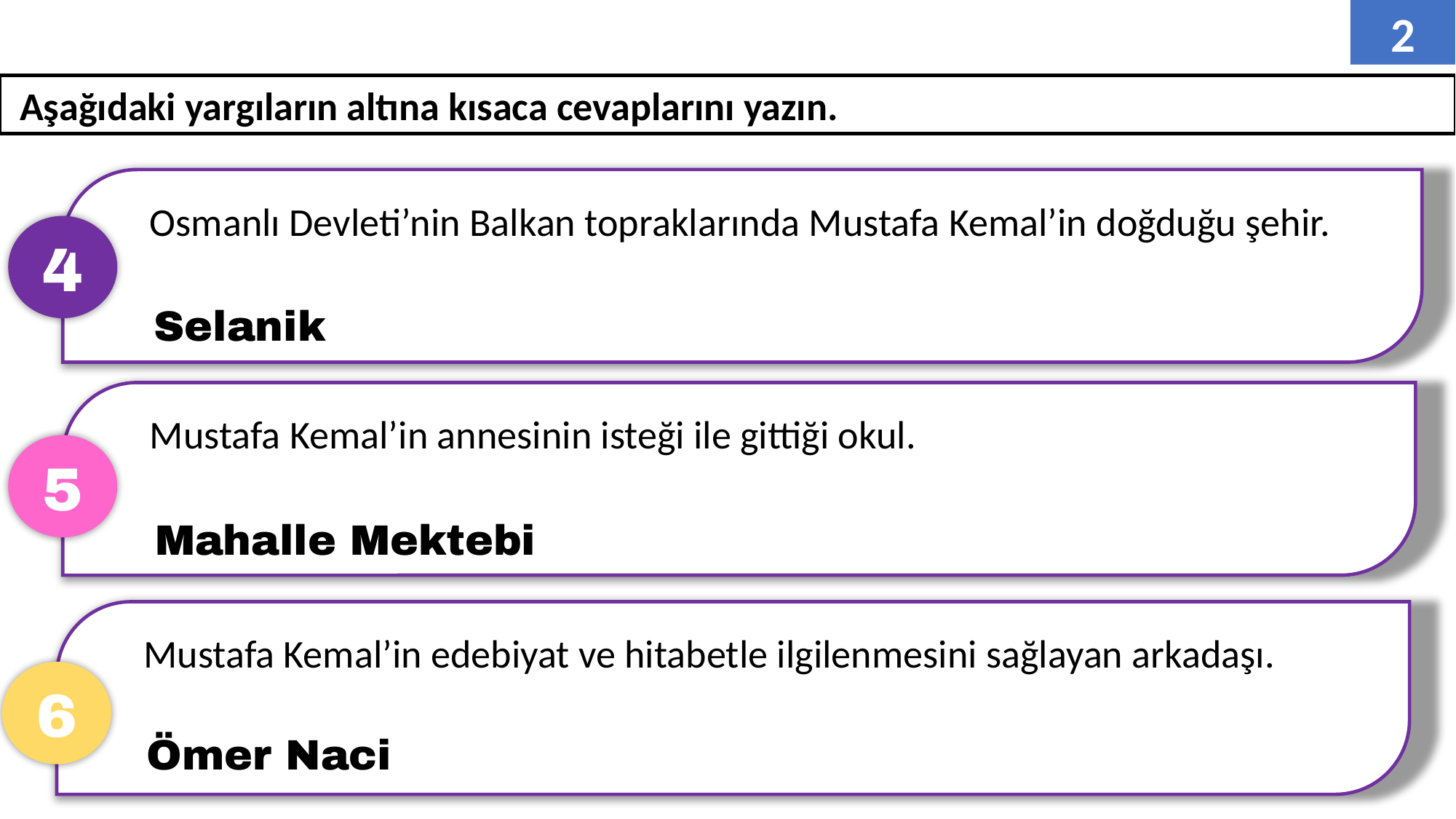

2
 Aşağıdaki yargıların altına kısaca cevaplarını yazın.
Osmanlı Devleti’nin Balkan topraklarında Mustafa Kemal’in doğduğu şehir.
4
Selanik
Mustafa Kemal’in annesinin isteği ile gittiği okul.
5
Mahalle Mektebi
Mustafa Kemal’in edebiyat ve hitabetle ilgilenmesini sağlayan arkadaşı.
6
Ömer Naci